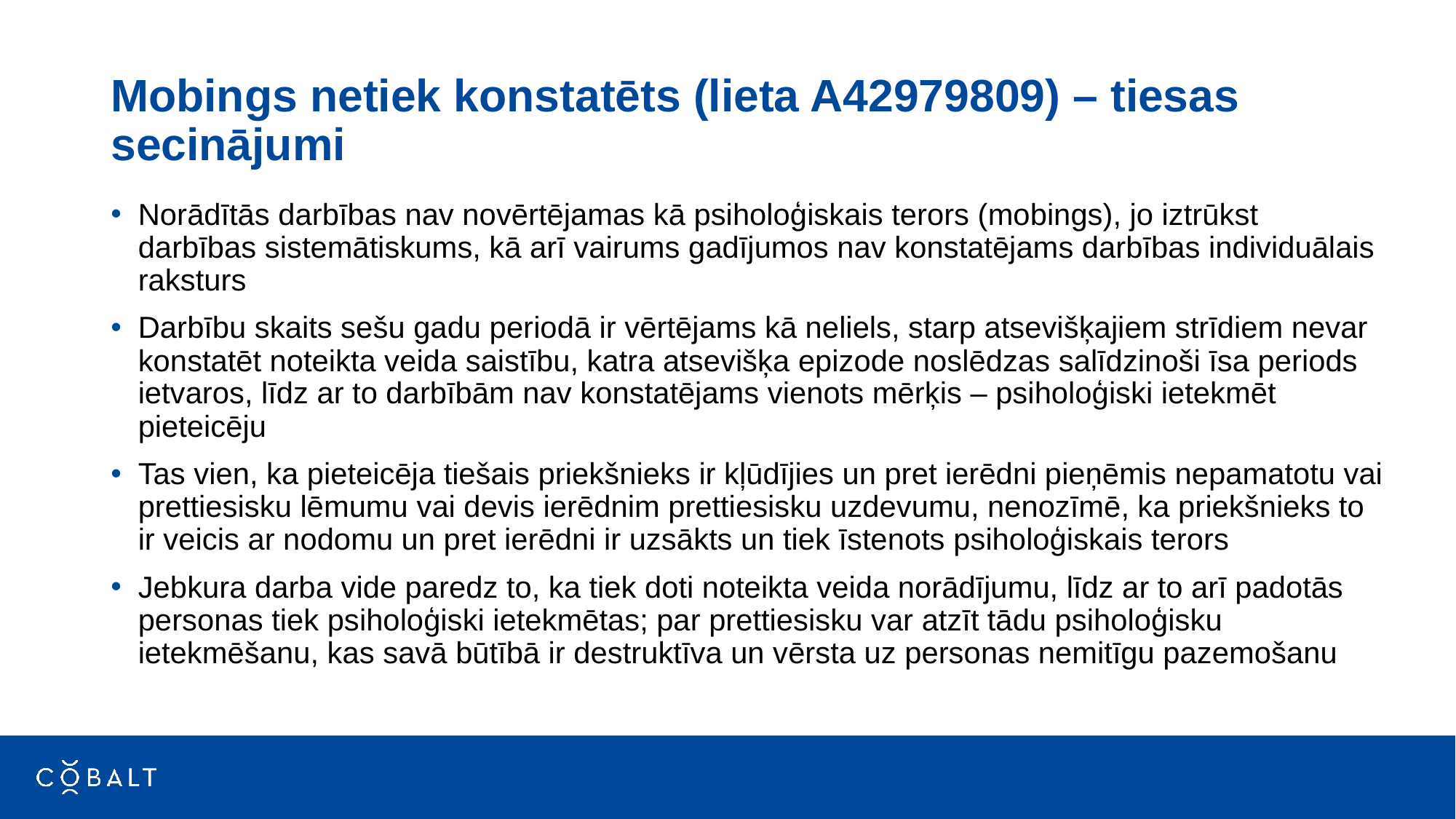

# Mobings netiek konstatēts (lieta A42979809) – tiesas secinājumi
Norādītās darbības nav novērtējamas kā psiholoģiskais terors (mobings), jo iztrūkst darbības sistemātiskums, kā arī vairums gadījumos nav konstatējams darbības individuālais raksturs
Darbību skaits sešu gadu periodā ir vērtējams kā neliels, starp atsevišķajiem strīdiem nevar konstatēt noteikta veida saistību, katra atsevišķa epizode noslēdzas salīdzinoši īsa periods ietvaros, līdz ar to darbībām nav konstatējams vienots mērķis – psiholoģiski ietekmēt pieteicēju
Tas vien, ka pieteicēja tiešais priekšnieks ir kļūdījies un pret ierēdni pieņēmis nepamatotu vai prettiesisku lēmumu vai devis ierēdnim prettiesisku uzdevumu, nenozīmē, ka priekšnieks to ir veicis ar nodomu un pret ierēdni ir uzsākts un tiek īstenots psiholoģiskais terors
Jebkura darba vide paredz to, ka tiek doti noteikta veida norādījumu, līdz ar to arī padotās personas tiek psiholoģiski ietekmētas; par prettiesisku var atzīt tādu psiholoģisku ietekmēšanu, kas savā būtībā ir destruktīva un vērsta uz personas nemitīgu pazemošanu